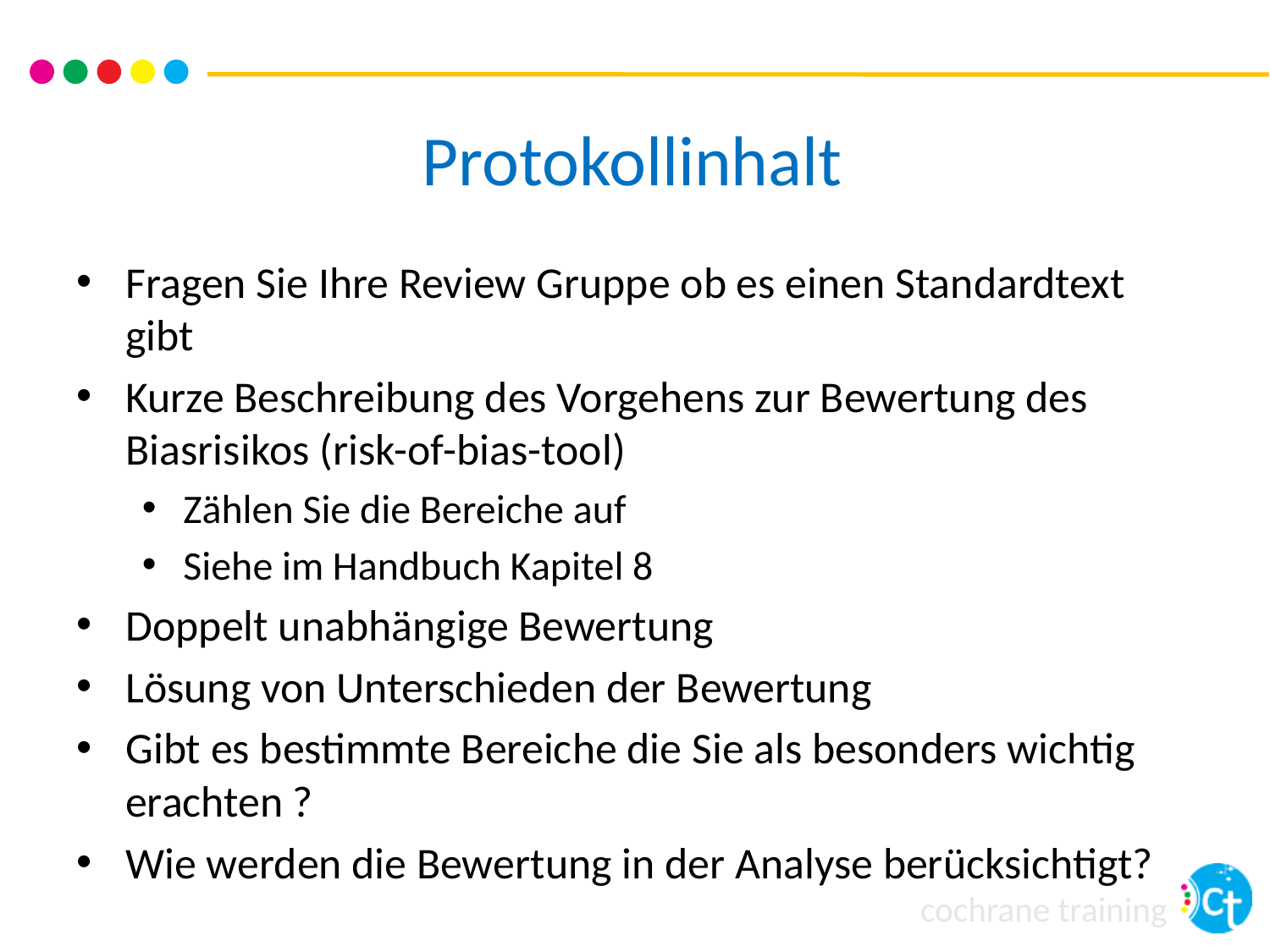

# Protokollinhalt
Fragen Sie Ihre Review Gruppe ob es einen Standardtext gibt
Kurze Beschreibung des Vorgehens zur Bewertung des Biasrisikos (risk-of-bias-tool)
Zählen Sie die Bereiche auf
Siehe im Handbuch Kapitel 8
Doppelt unabhängige Bewertung
Lösung von Unterschieden der Bewertung
Gibt es bestimmte Bereiche die Sie als besonders wichtig erachten ?
Wie werden die Bewertung in der Analyse berücksichtigt?